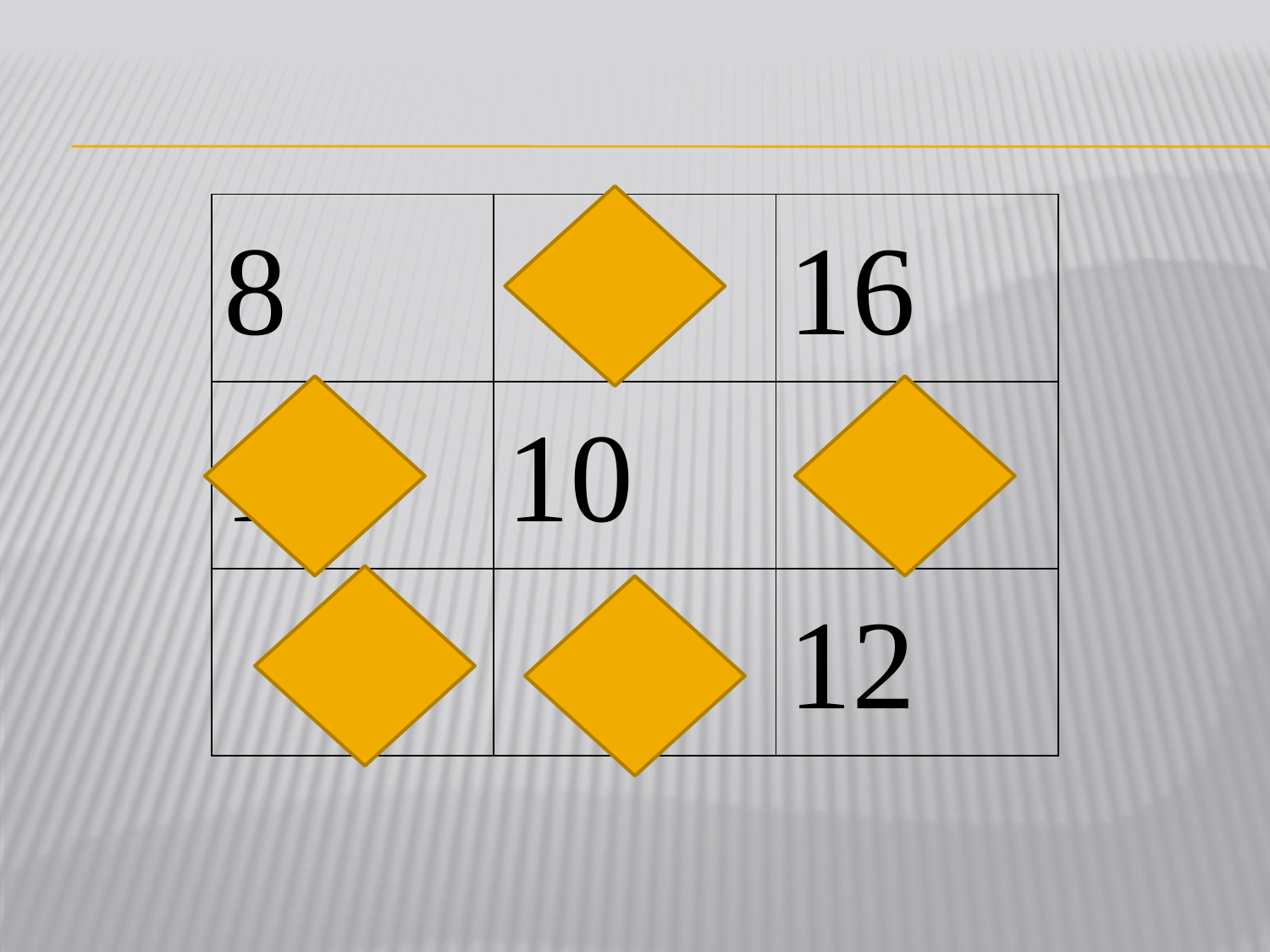

| 8 | 6 | 16 |
| --- | --- | --- |
| 18 | 10 | 2 |
| 4 | 14 | 12 |